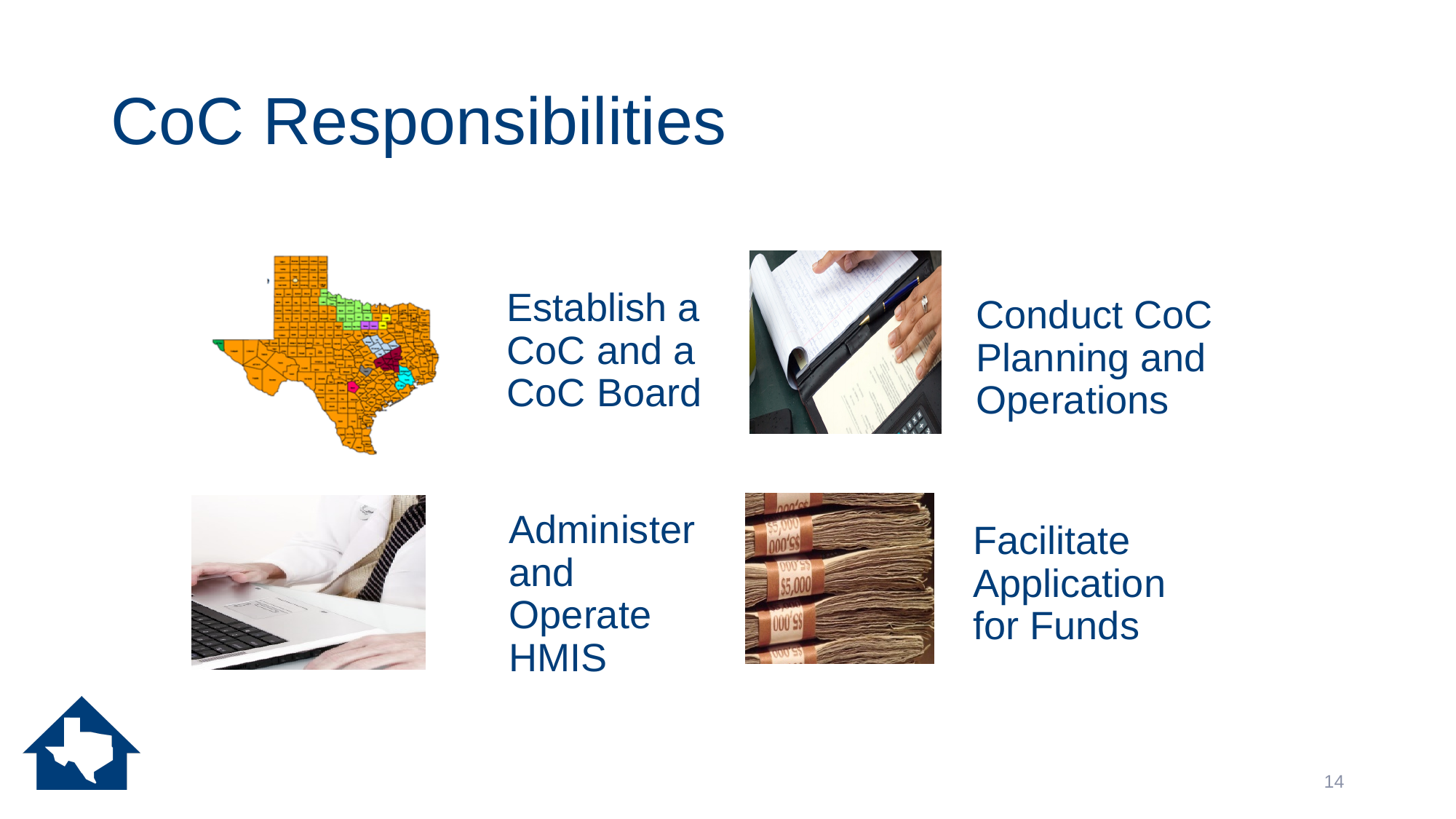

# CoC Responsibilities
Establish a CoC and a CoC Board
Conduct CoC
Planning and Operations
Administer and Operate HMIS
Facilitate Application
for Funds
14